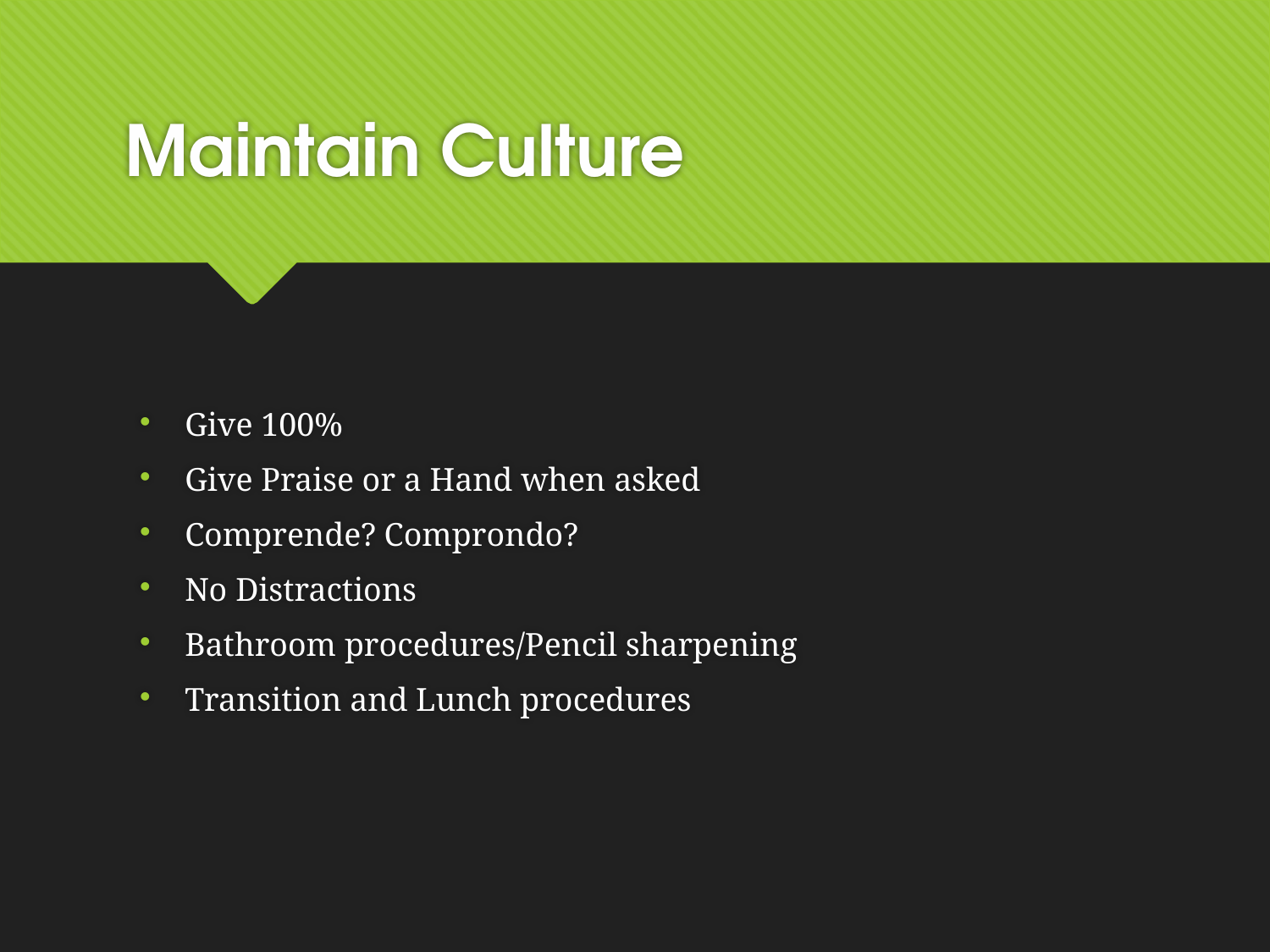

# Maintain Culture
Give 100%
Give Praise or a Hand when asked
Comprende? Comprondo?
No Distractions
Bathroom procedures/Pencil sharpening
Transition and Lunch procedures